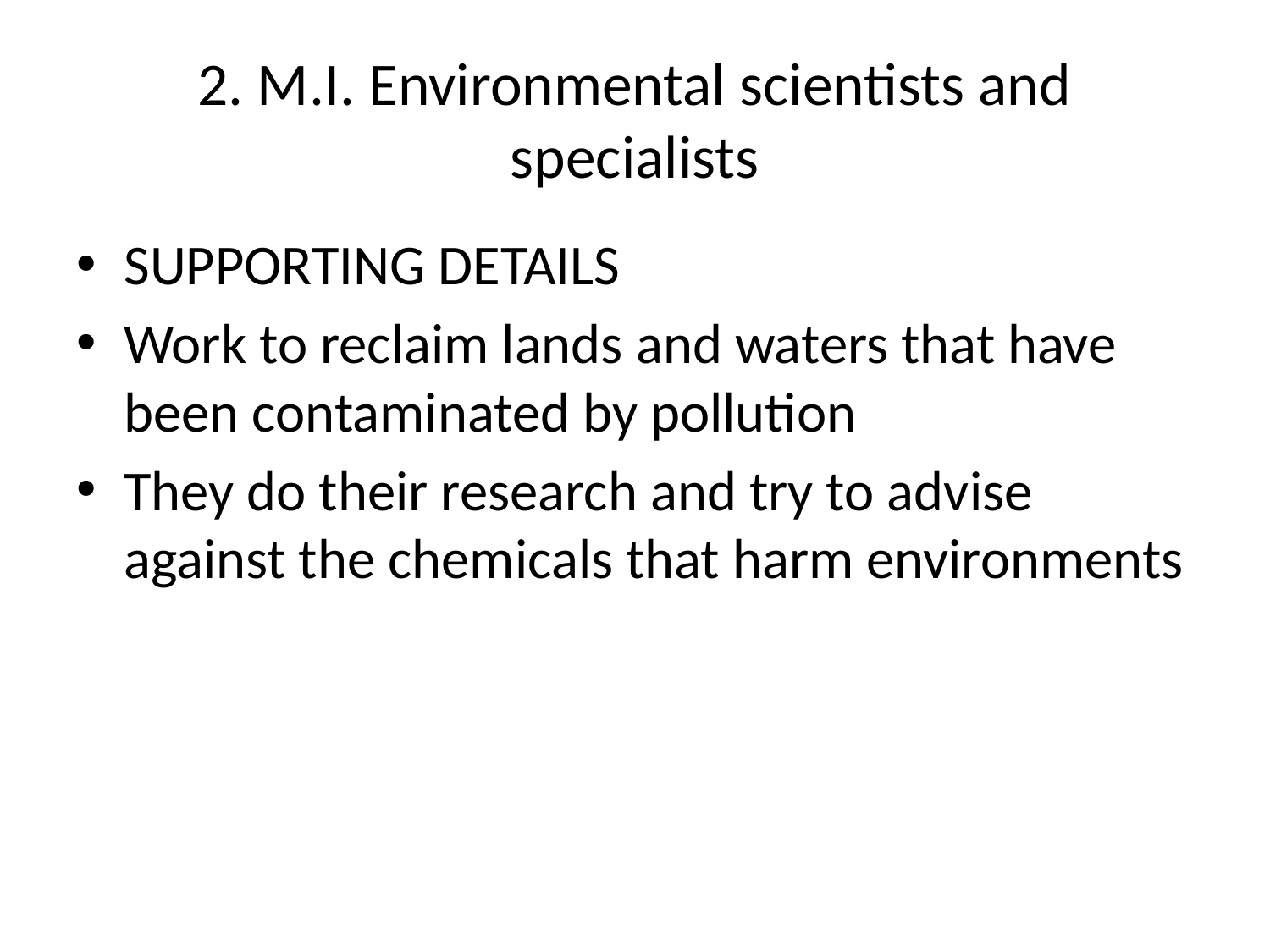

# 2. M.I. Environmental scientists and specialists
SUPPORTING DETAILS
Work to reclaim lands and waters that have been contaminated by pollution
They do their research and try to advise against the chemicals that harm environments